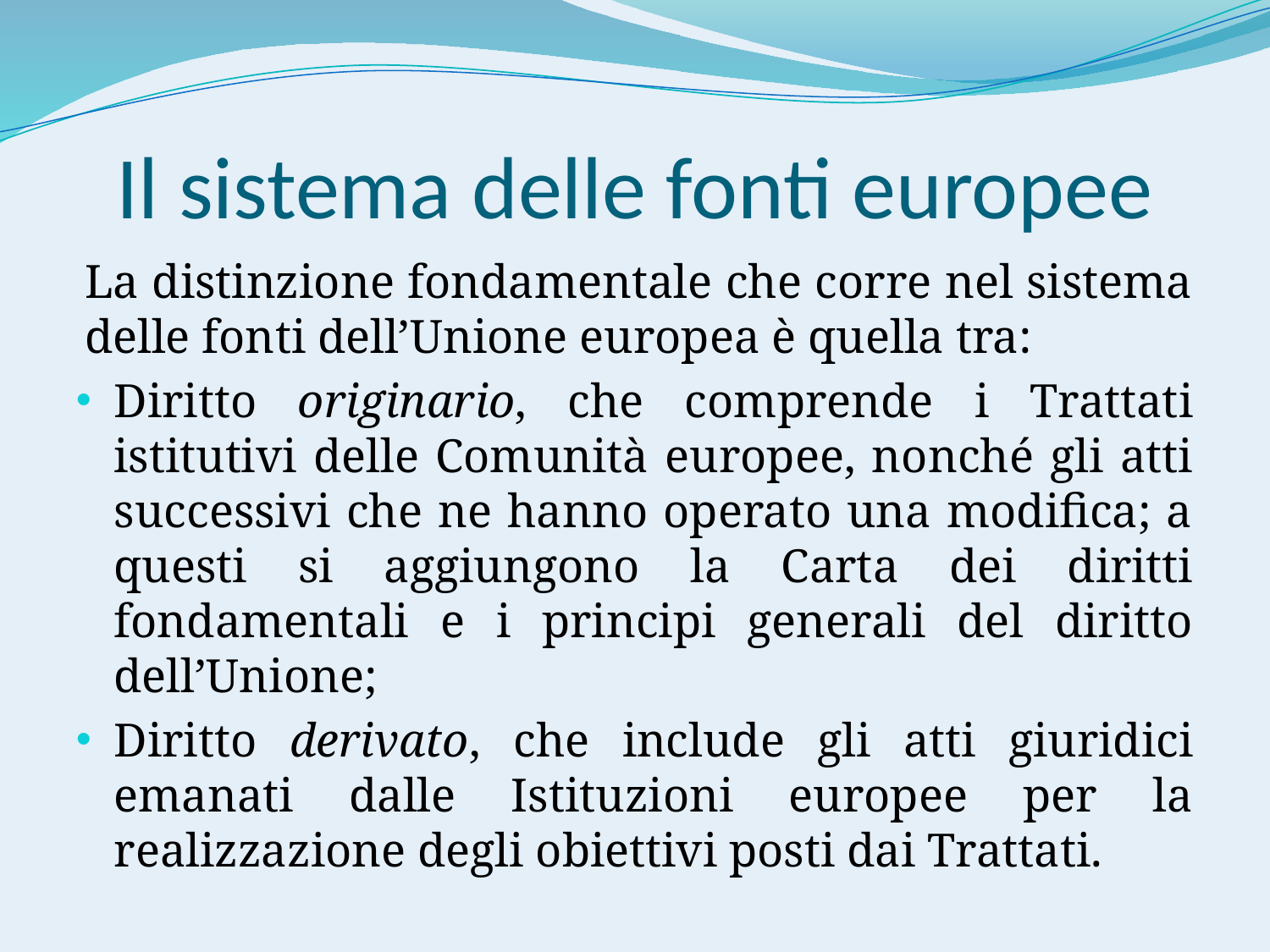

# Il sistema delle fonti europee
La distinzione fondamentale che corre nel sistema delle fonti dell’Unione europea è quella tra:
Diritto originario, che comprende i Trattati istitutivi delle Comunità europee, nonché gli atti successivi che ne hanno operato una modifica; a questi si aggiungono la Carta dei diritti fondamentali e i principi generali del diritto dell’Unione;
Diritto derivato, che include gli atti giuridici emanati dalle Istituzioni europee per la realizzazione degli obiettivi posti dai Trattati.